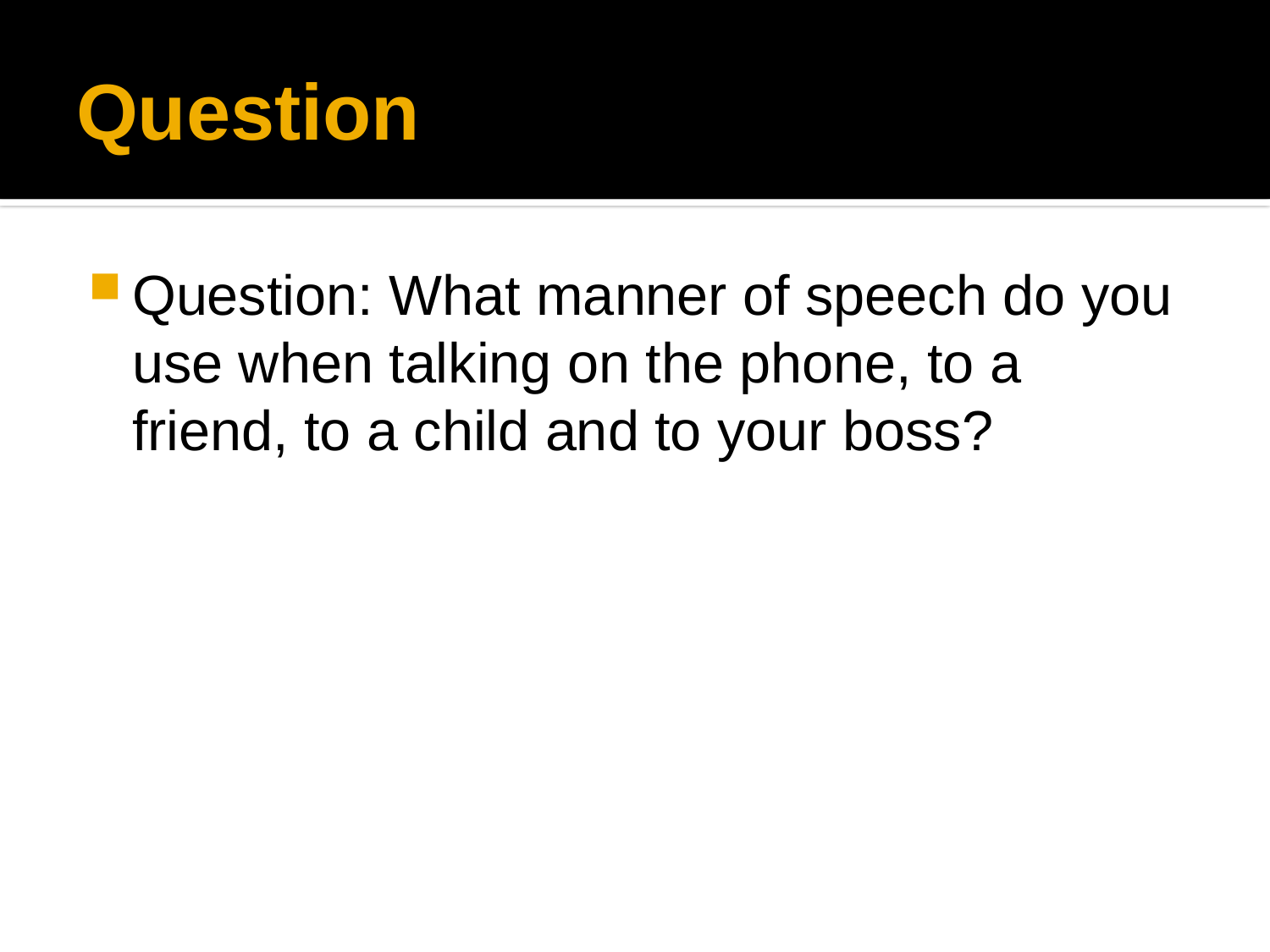

# Question
Question: What manner of speech do you use when talking on the phone, to a friend, to a child and to your boss?